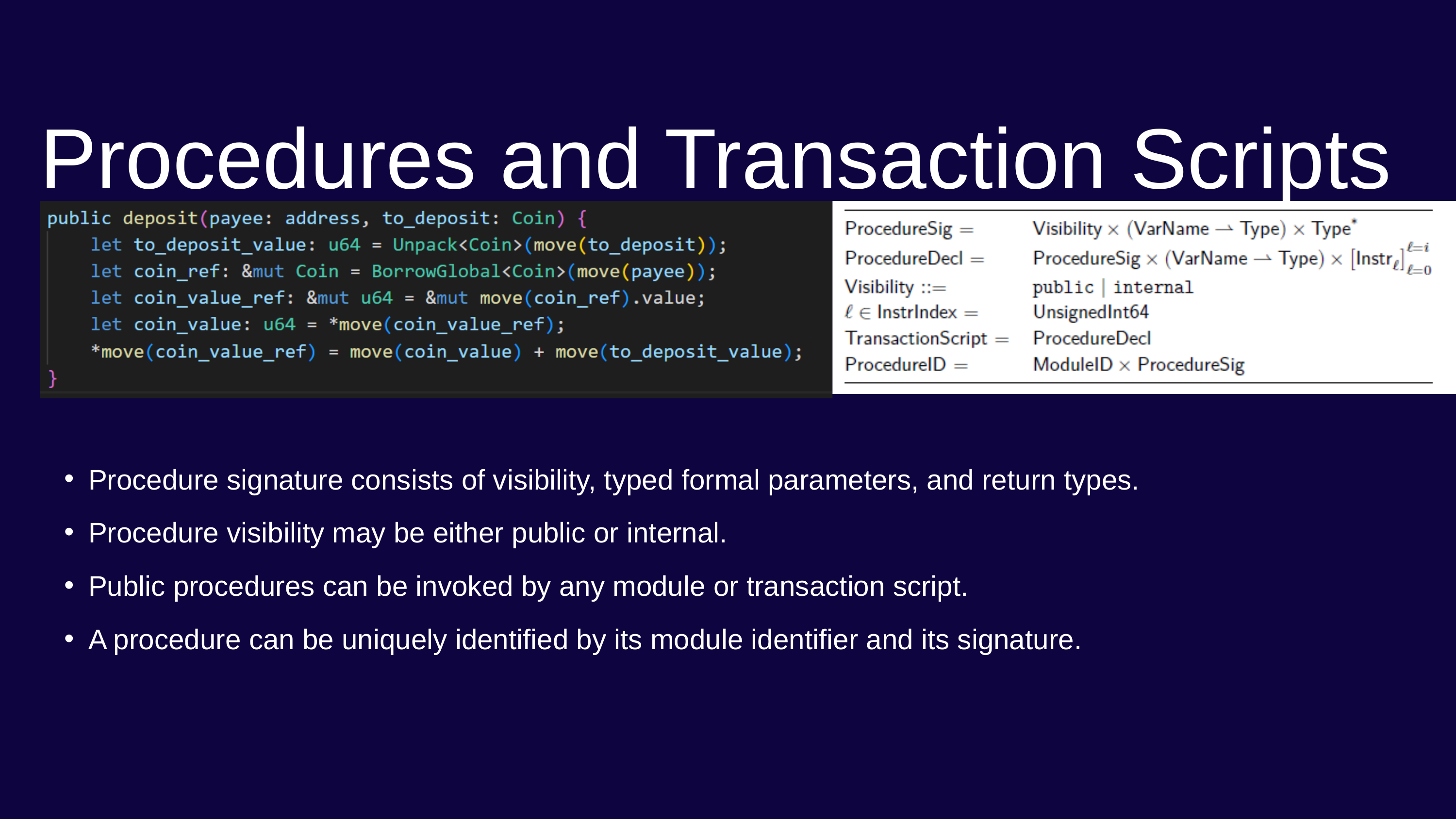

Procedures and Transaction Scripts

Procedure signature consists of visibility, typed formal parameters, and return types.
Procedure visibility may be either public or internal.
Public procedures can be invoked by any module or transaction script.
A procedure can be uniquely identified by its module identifier and its signature.